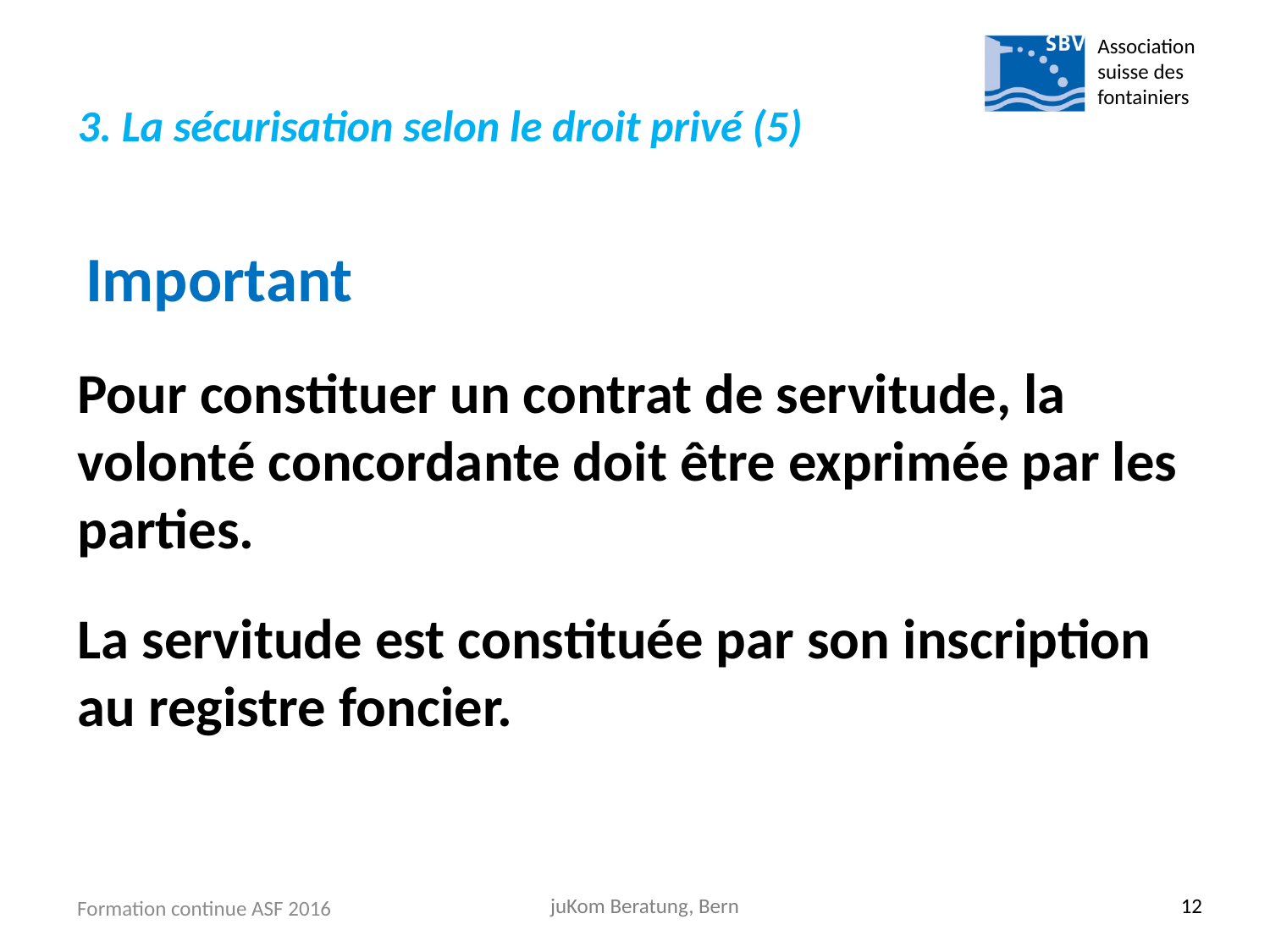

Association suisse des fontainiers
# 3. La sécurisation selon le droit privé (5)

 Important

Pour constituer un contrat de servitude, la volonté concordante doit être exprimée par les parties.

La servitude est constituée par son inscription au registre foncier.
Formation continue ASF 2016
juKom Beratung, Bern
12